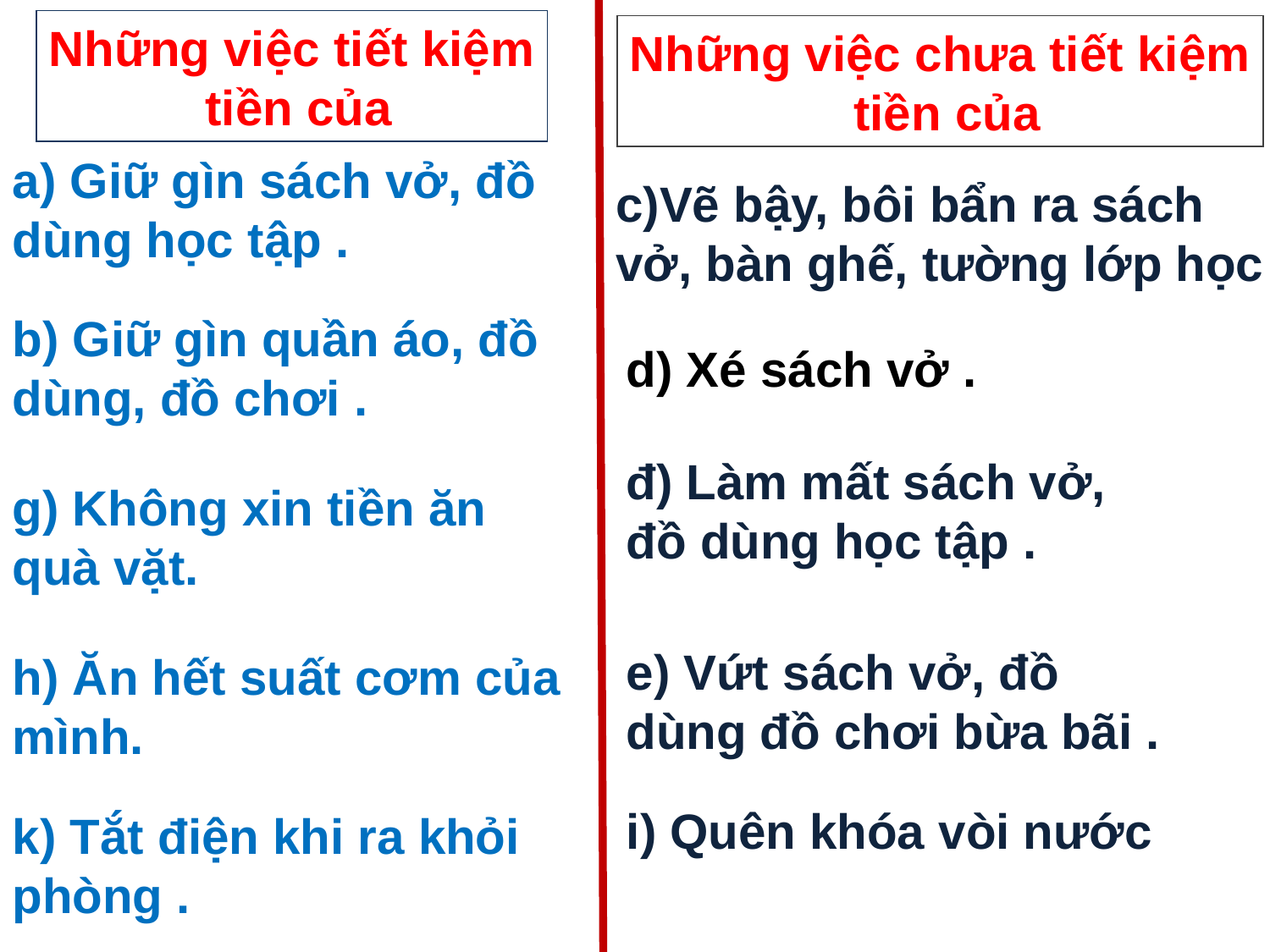

Những việc tiết kiệm
 tiền của
Những việc chưa tiết kiệm
 tiền của
a) Giữ gìn sách vở, đồ dùng học tập .
c)Vẽ bậy, bôi bẩn ra sách vở, bàn ghế, tường lớp học
b) Giữ gìn quần áo, đồ dùng, đồ chơi .
d) Xé sách vở .
đ) Làm mất sách vở, đồ dùng học tập .
g) Không xin tiền ăn quà vặt.
e) Vứt sách vở, đồ dùng đồ chơi bừa bãi .
h) Ăn hết suất cơm của mình.
i) Quên khóa vòi nước
k) Tắt điện khi ra khỏi phòng .